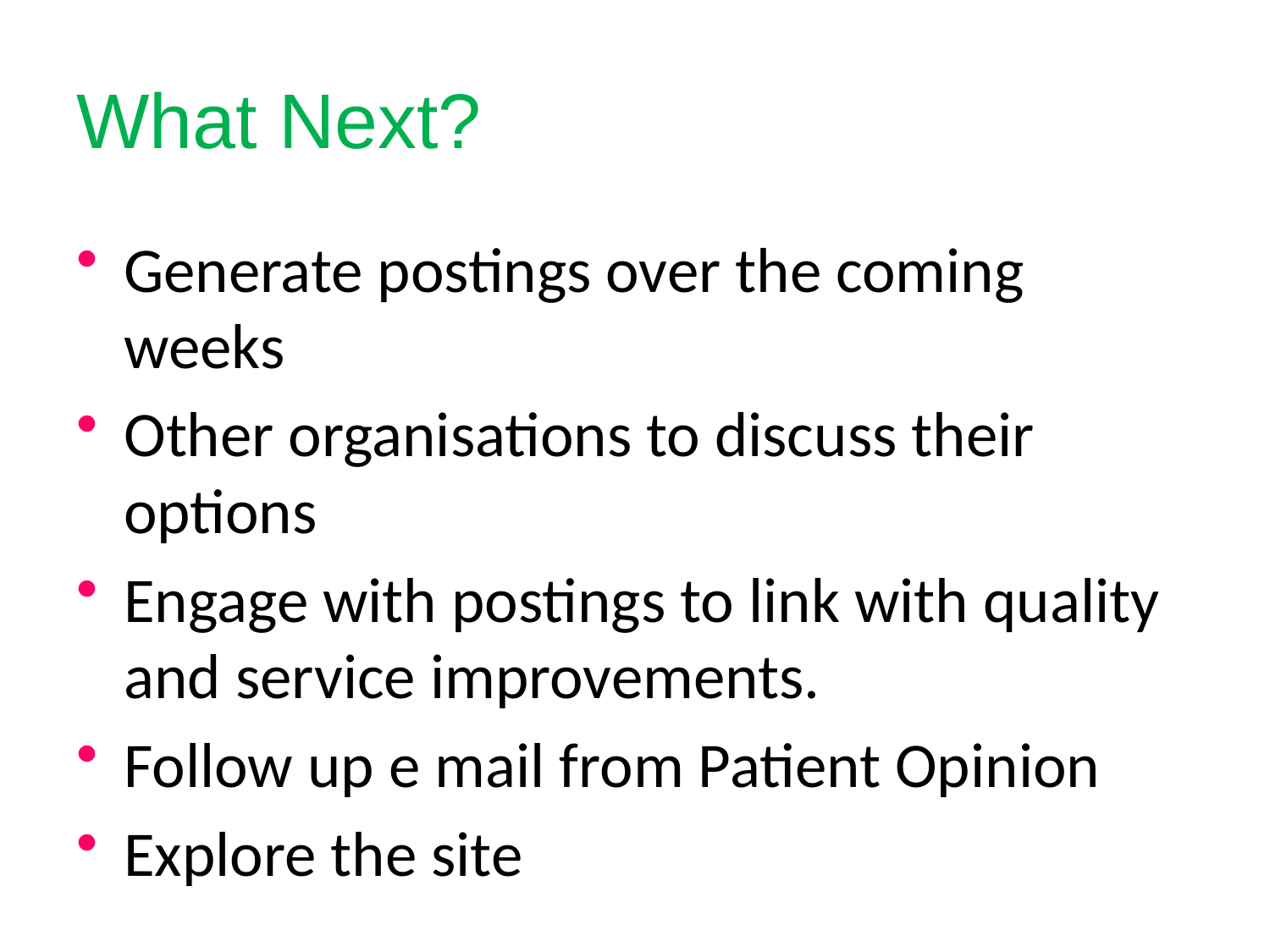

# What Next?
Generate postings over the coming weeks
Other organisations to discuss their options
Engage with postings to link with quality and service improvements.
Follow up e mail from Patient Opinion
Explore the site